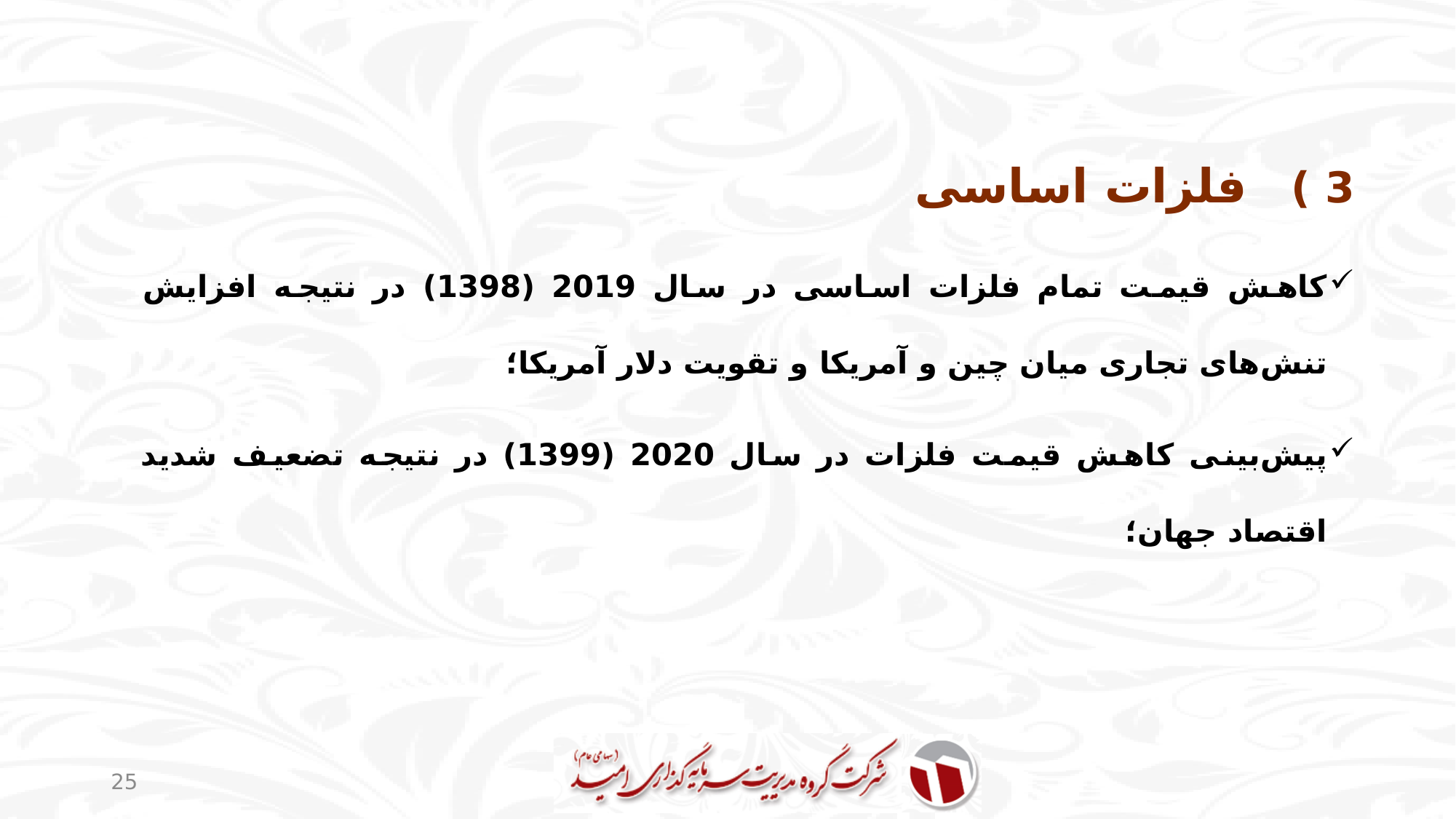

3 )   فلزات اساسی
کاهش قیمت تمام فلزات اساسی در سال 2019 (1398) در نتیجه افزایش تنش‌های تجاری میان چین و آمریکا و تقویت دلار آمریکا؛
پیش‌بینی کاهش قیمت فلزات در سال 2020 (1399) در نتیجه تضعیف شدید اقتصاد جهان؛
25